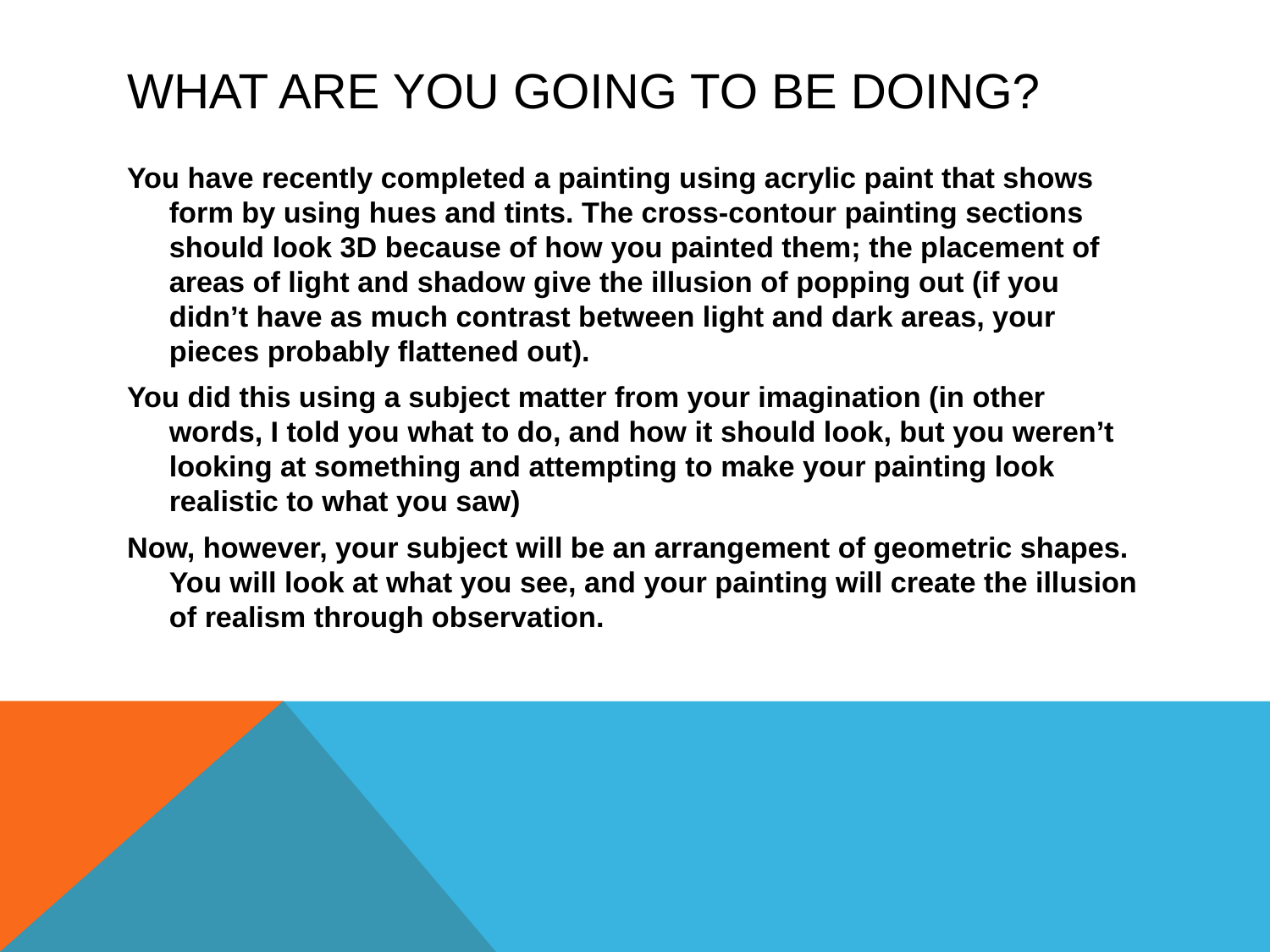

# What are you going to be doing?
You have recently completed a painting using acrylic paint that shows form by using hues and tints. The cross-contour painting sections should look 3D because of how you painted them; the placement of areas of light and shadow give the illusion of popping out (if you didn’t have as much contrast between light and dark areas, your pieces probably flattened out).
You did this using a subject matter from your imagination (in other words, I told you what to do, and how it should look, but you weren’t looking at something and attempting to make your painting look realistic to what you saw)
Now, however, your subject will be an arrangement of geometric shapes. You will look at what you see, and your painting will create the illusion of realism through observation.